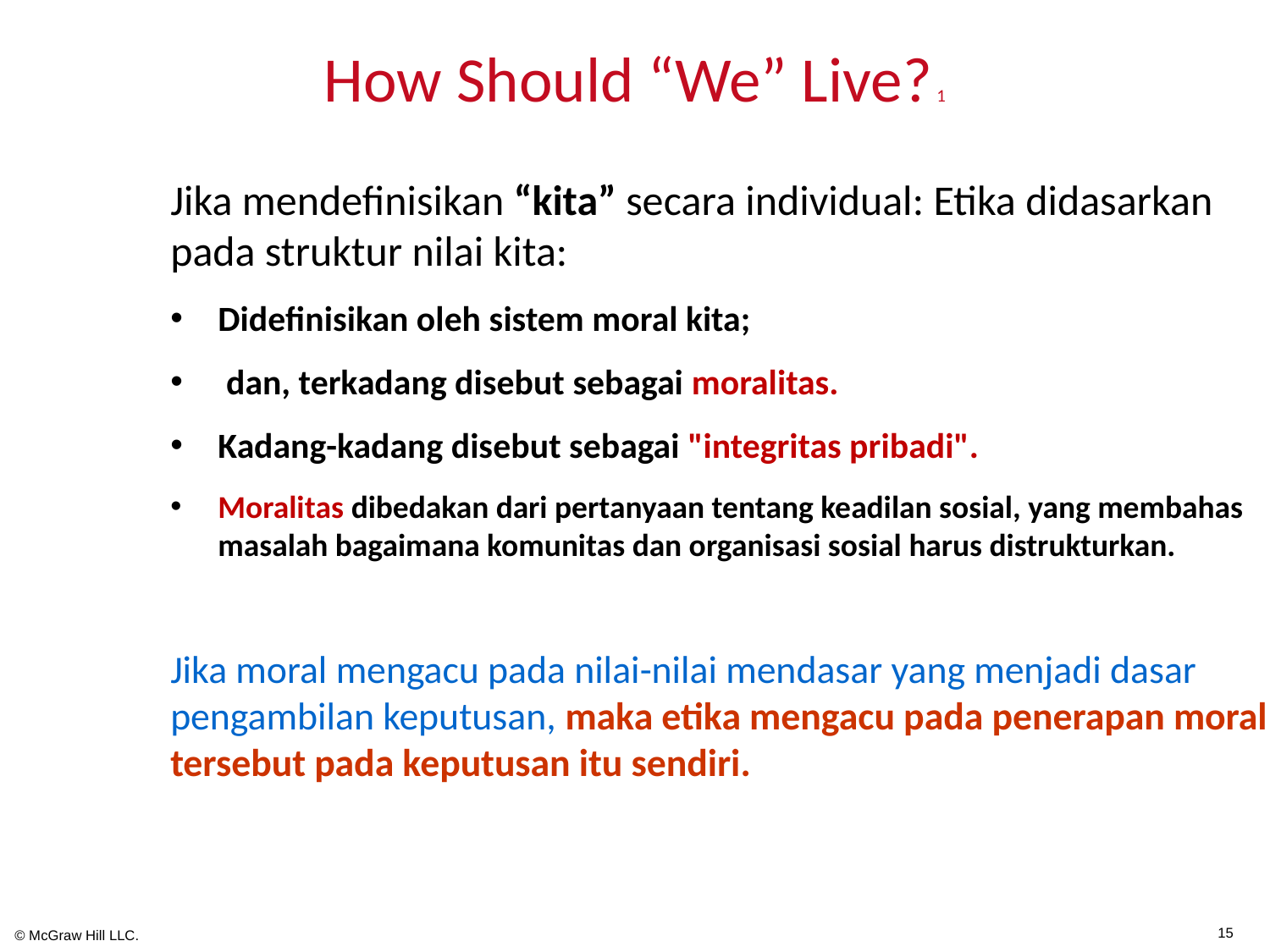

# How Should “We” Live? 1

Jika mendefinisikan “kita” secara individual: Etika didasarkan pada struktur nilai kita:
Didefinisikan oleh sistem moral kita;
 dan, terkadang disebut sebagai moralitas.
Kadang-kadang disebut sebagai "integritas pribadi".
Moralitas dibedakan dari pertanyaan tentang keadilan sosial, yang membahas masalah bagaimana komunitas dan organisasi sosial harus distrukturkan.

Jika moral mengacu pada nilai-nilai mendasar yang menjadi dasar pengambilan keputusan, maka etika mengacu pada penerapan moral tersebut pada keputusan itu sendiri.

15